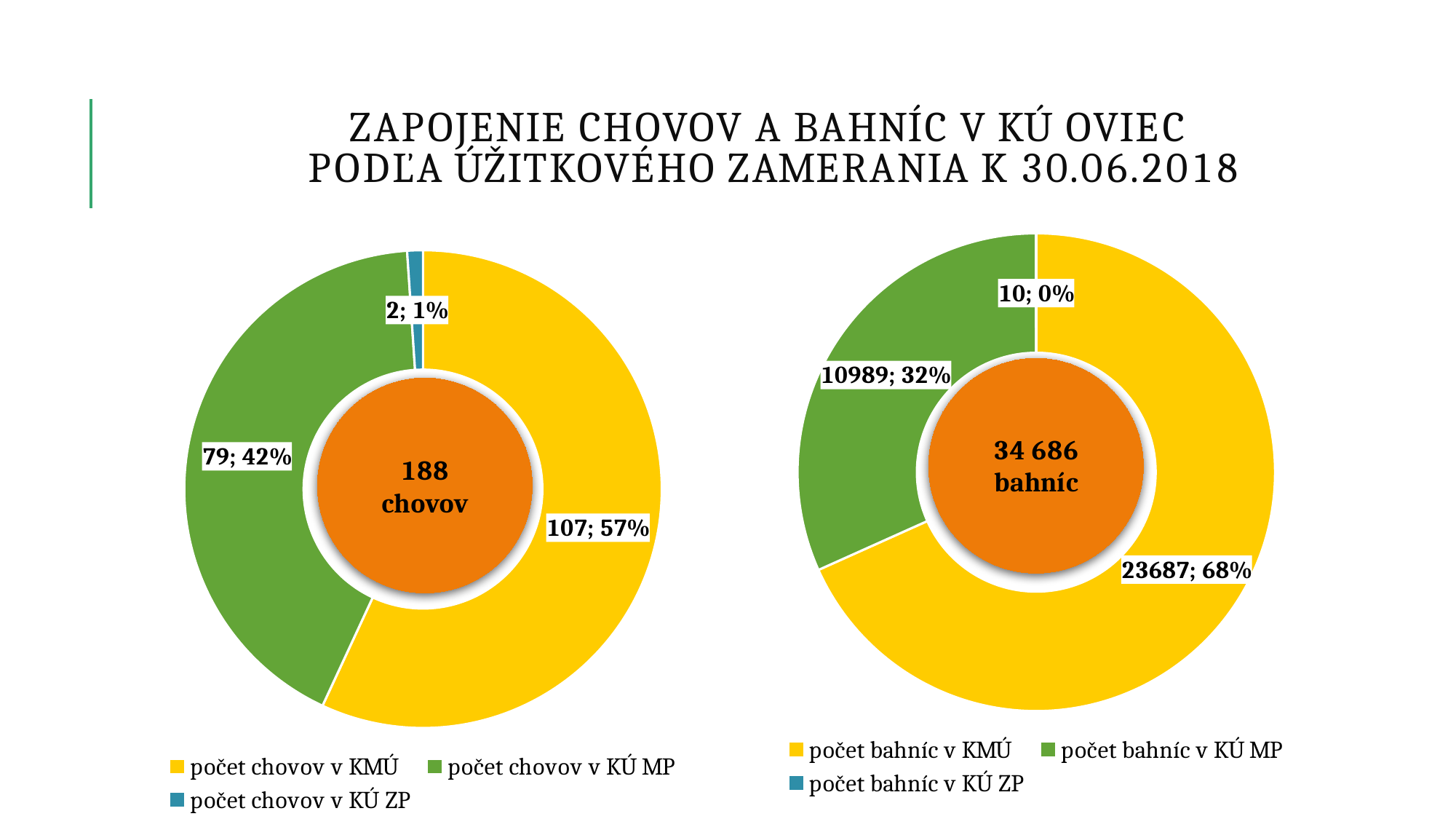

# zapojenie chovov a bahníc v KÚ Oviec Podľa Úžitkového zamerania k 30.06.2018

### Chart

| Category |  |
|---|---|
| počet bahníc v KMÚ | 23687.0 |
| počet bahníc v KÚ MP | 10989.0 |
| počet bahníc v KÚ ZP | 10.0 |

### Chart

| Category |  |
|---|---|
| počet chovov v KMÚ | 107.0 |
| počet chovov v KÚ MP | 79.0 |
| počet chovov v KÚ ZP | 2.0 |
188 chovov